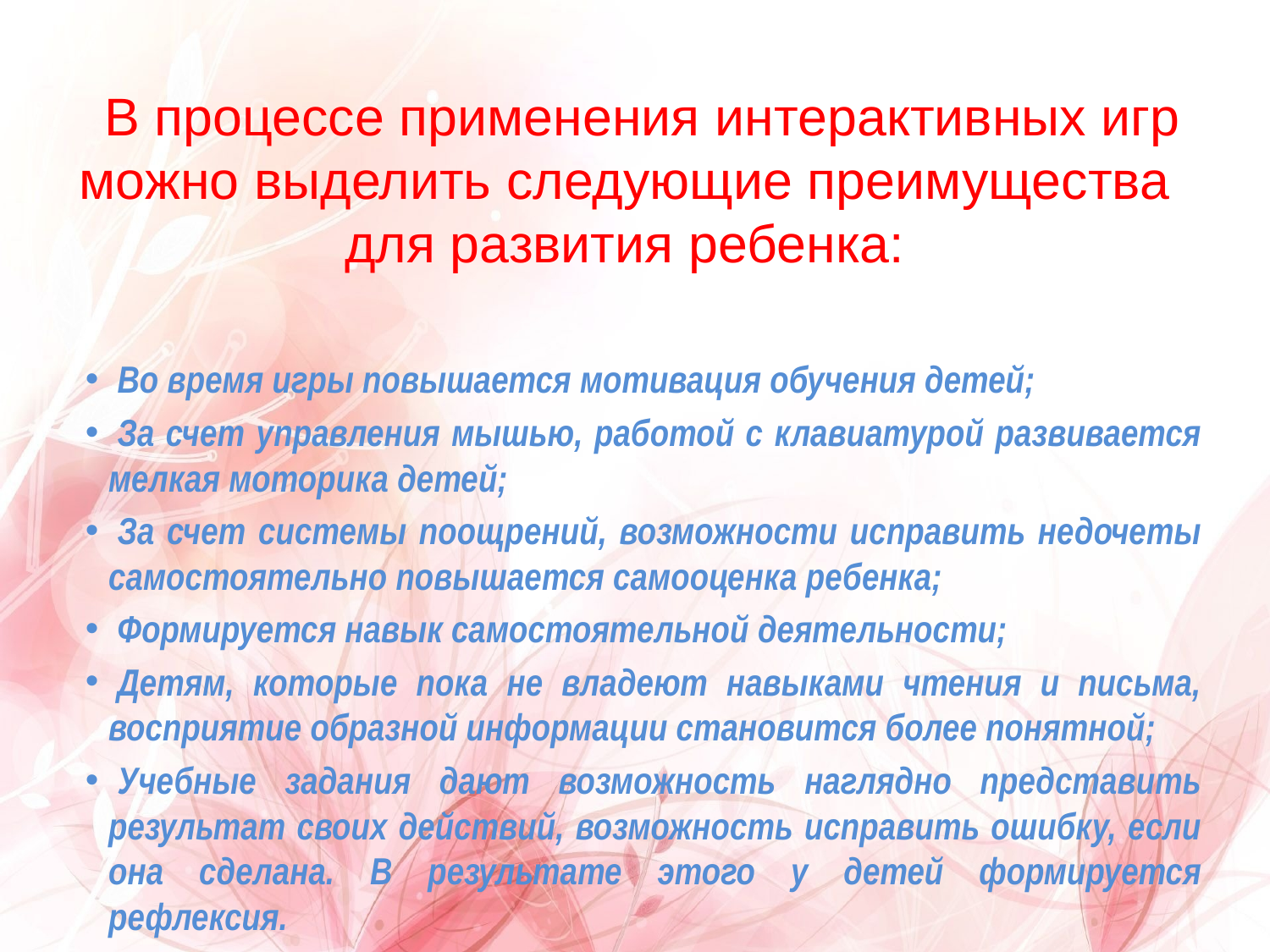

В процессе применения интерактивных игр можно выделить следующие преимущества для развития ребенка:

Во время игры повышается мотивация обучения детей;
За счет управления мышью, работой с клавиатурой развивается мелкая моторика детей;
За счет системы поощрений, возможности исправить недочеты самостоятельно повышается самооценка ребенка;
Формируется навык самостоятельной деятельности;
Детям, которые пока не владеют навыками чтения и письма, восприятие образной информации становится более понятной;
Учебные задания дают возможность наглядно представить результат своих действий, возможность исправить ошибку, если она сделана. В результате этого у детей формируется рефлексия.